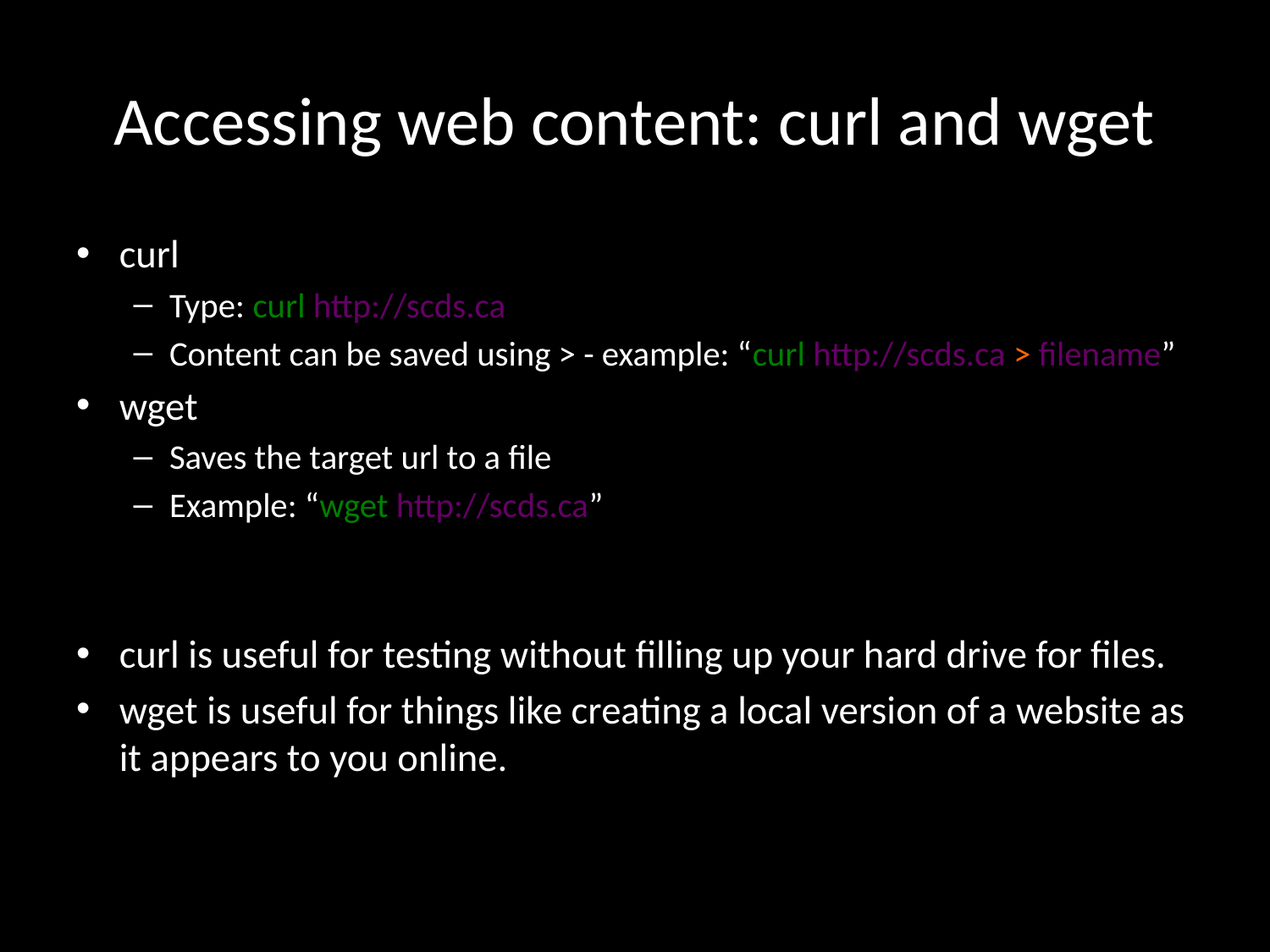

# Accessing web content: curl and wget
curl
Type: curl http://scds.ca
Content can be saved using > - example: “curl http://scds.ca > filename”
wget
Saves the target url to a file
Example: “wget http://scds.ca”

curl is useful for testing without filling up your hard drive for files.
wget is useful for things like creating a local version of a website as it appears to you online.